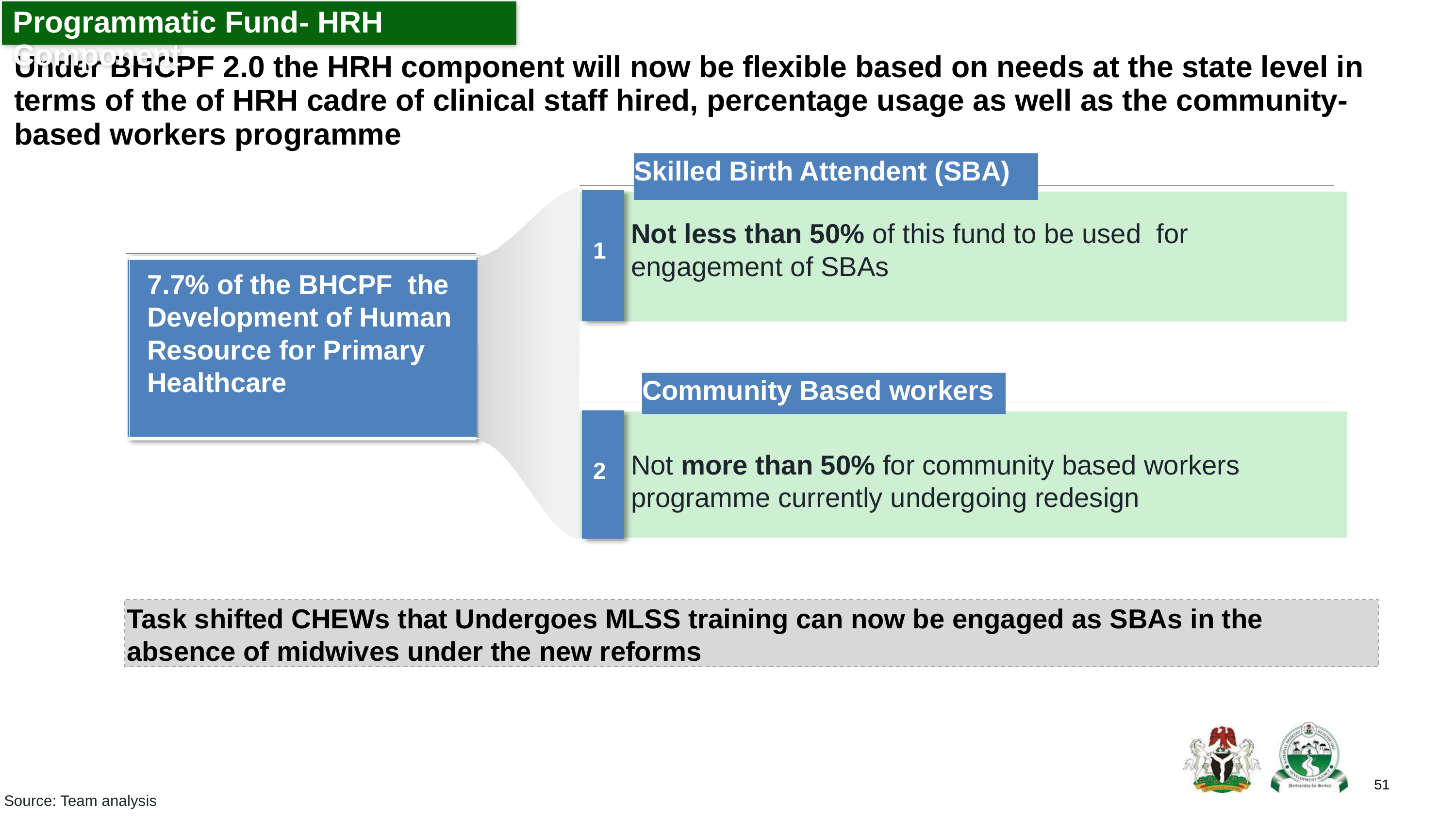

Programmatic Fund- HRH Component

# Under BHCPF 2.0 the HRH component will now be flexible based on needs at the state level in terms of the of HRH cadre of clinical staff hired, percentage usage as well as the community-based workers programme
Skilled Birth Attendent (SBA)

1

Not less than 50% of this fund to be used  for engagement of SBAs

7.7% of the BHCPF  the Development of Human Resource for Primary Healthcare

2

Not more than 50% for community based workers programme currently undergoing redesign
Task shifted CHEWs that Undergoes MLSS training can now be engaged as SBAs in the absence of midwives under the new reforms
Community Based workers
Source: Team analysis